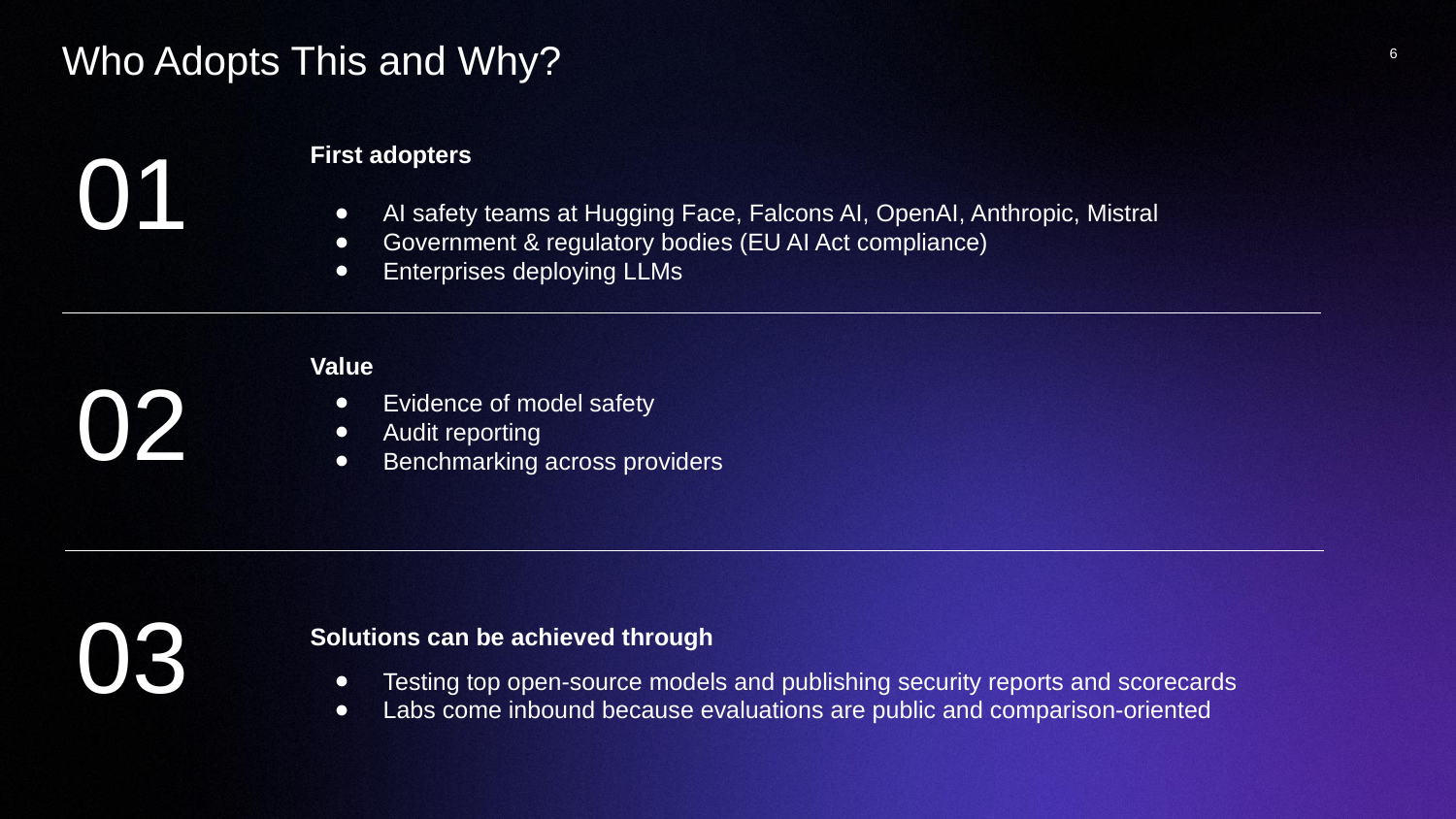

Who Adopts This and Why?
6
# 01
First adopters

AI safety teams at Hugging Face, Falcons AI, OpenAI, Anthropic, Mistral
Government & regulatory bodies (EU AI Act compliance)
Enterprises deploying LLMs
02
Value
Evidence of model safety
Audit reporting
Benchmarking across providers
03
Solutions can be achieved through
Testing top open-source models and publishing security reports and scorecards
Labs come inbound because evaluations are public and comparison-oriented